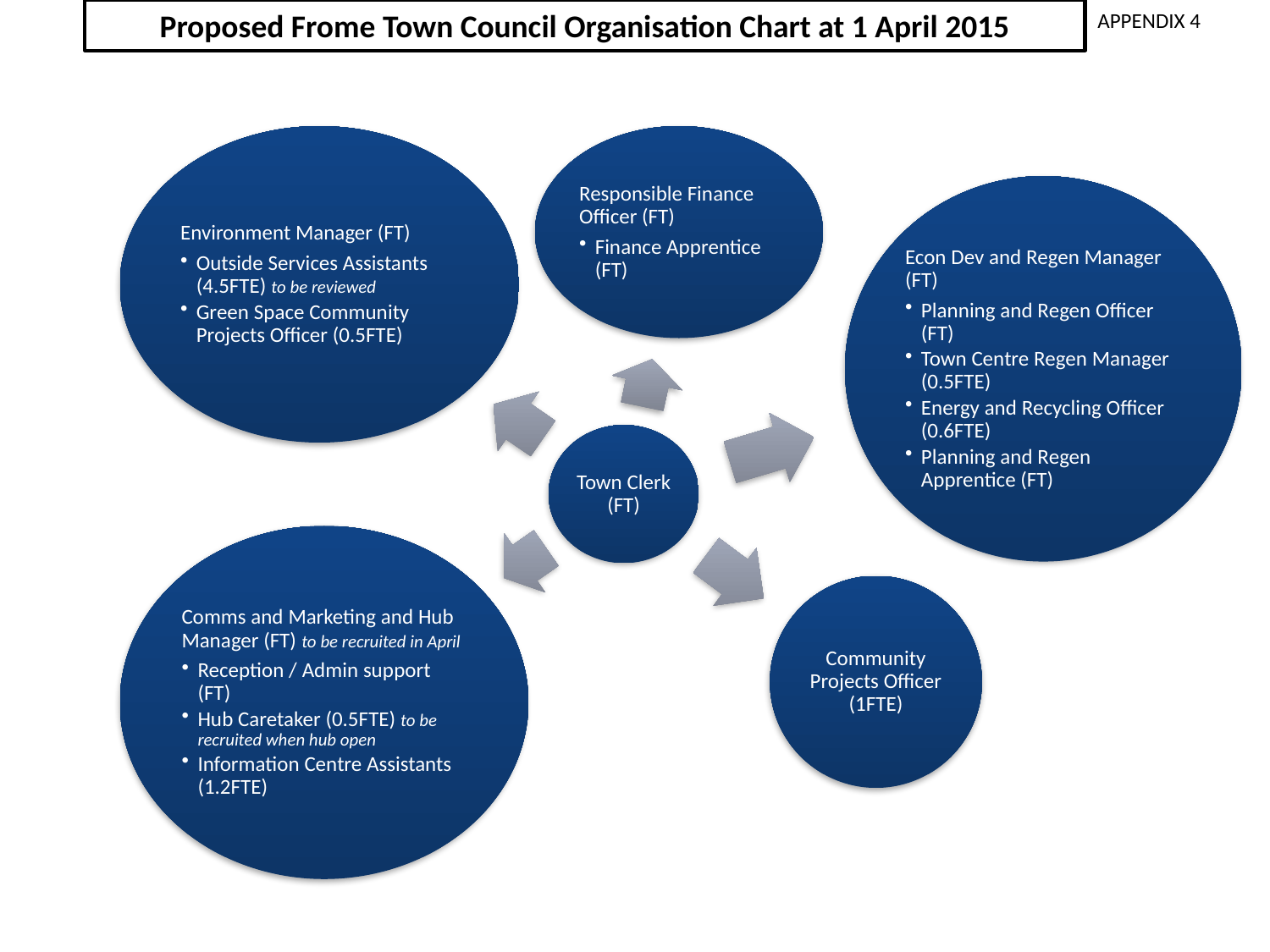

Proposed Frome Town Council Organisation Chart at 1 April 2015
Appendix 4
APPENDIX 4
Town Clerk (FT)

Responsible Finance Officer (FT)
Finance Apprentice (FT)

Econ Dev and Regen Manager (FT)
Planning and Regen Officer (FT)
Town Centre Regen Manager (0.5FTE)
Energy and Recycling Officer (0.6FTE)
Planning and Regen Apprentice (FT)

Environment Manager (FT)
Outside Services Assistants (4.5FTE) to be reviewed
Green Space Community Projects Officer (0.5FTE)

Comms and Marketing and Hub Manager (FT) to be recruited in April
Reception / Admin support (FT)
Hub Caretaker (0.5FTE) to be recruited when hub open
Information Centre Assistants (1.2FTE)

Community Projects Officer (1FTE)
#